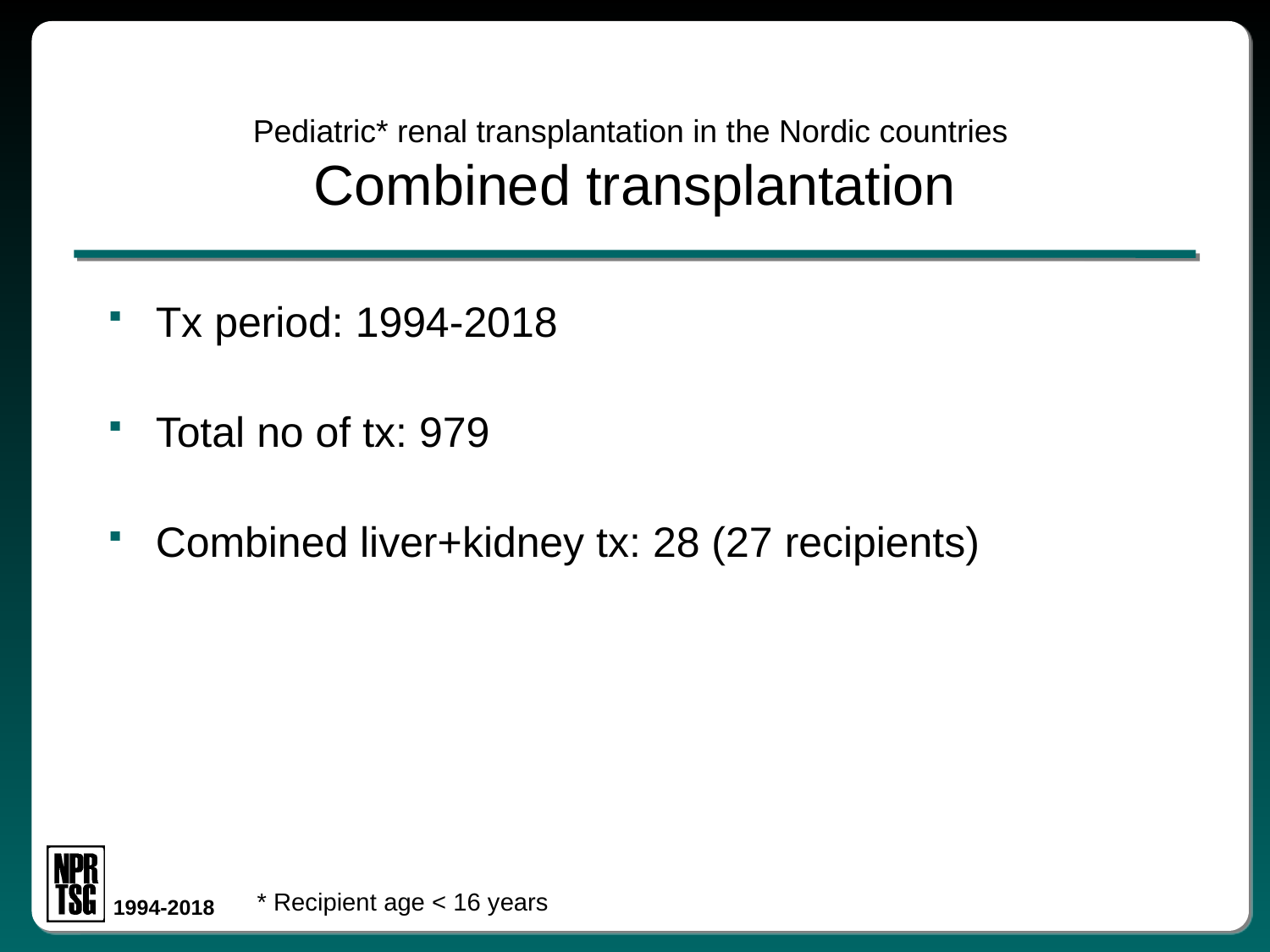

# Pediatric* renal transplantation in the Nordic countries Combined transplantation
Tx period: 1994-2018
Total no of tx: 979
Combined liver+kidney tx: 28 (27 recipients)
* Recipient age < 16 years